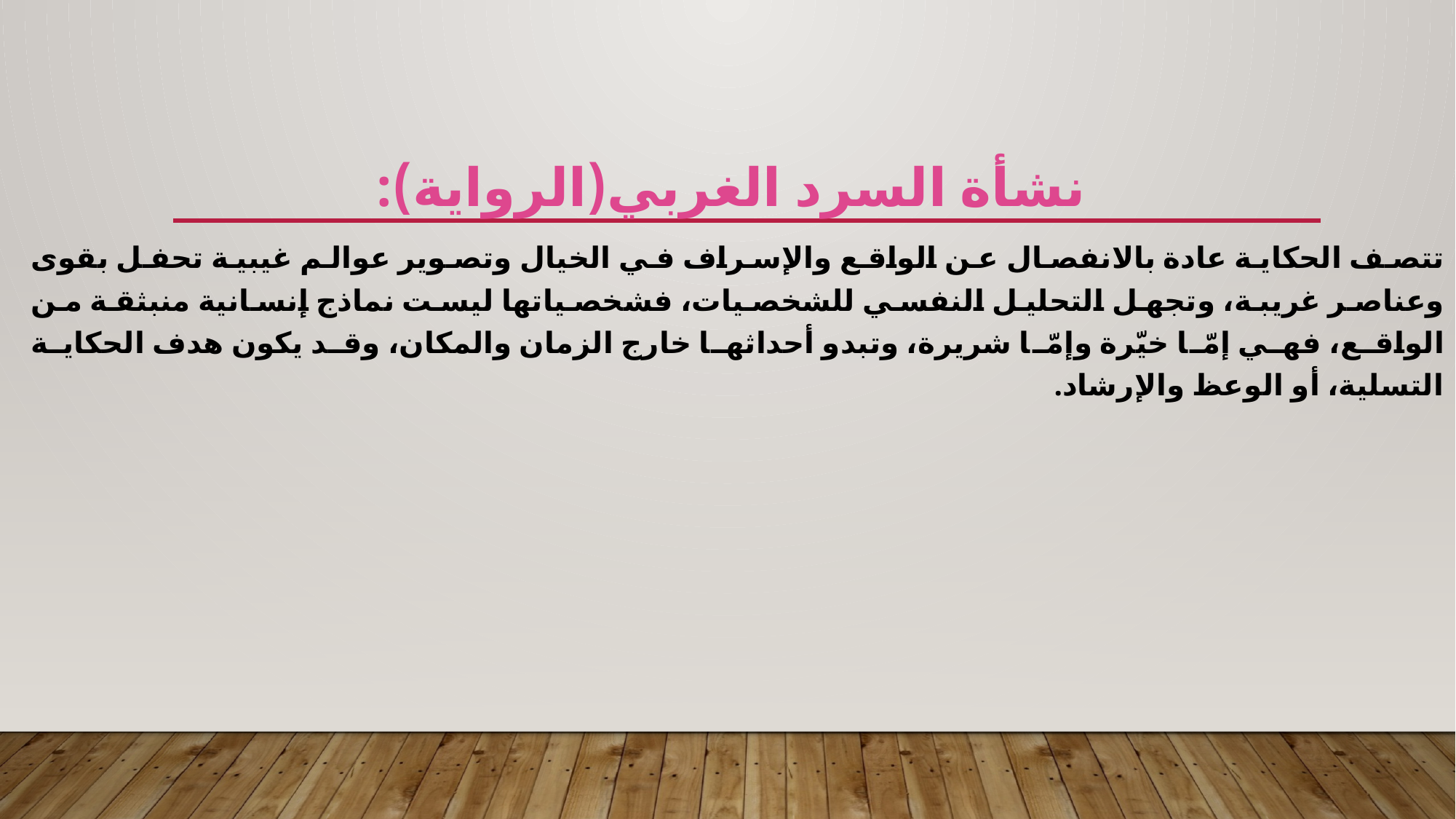

نشأة السرد الغربي(الرواية):
	تتصف الحكاية عادة بالانفصال عن الواقع والإسراف في الخيال وتصوير عوالم غيبية تحفل بقوى وعناصر غريبة، وتجهل التحليل النفسي للشخصيات، فشخصياتها ليست نماذج إنسانية منبثقة من الواقع، فهي إمّا خيّرة وإمّا شريرة، وتبدو أحداثها خارج الزمان والمكان، وقد يكون هدف الحكاية التسلية، أو الوعظ والإرشاد.